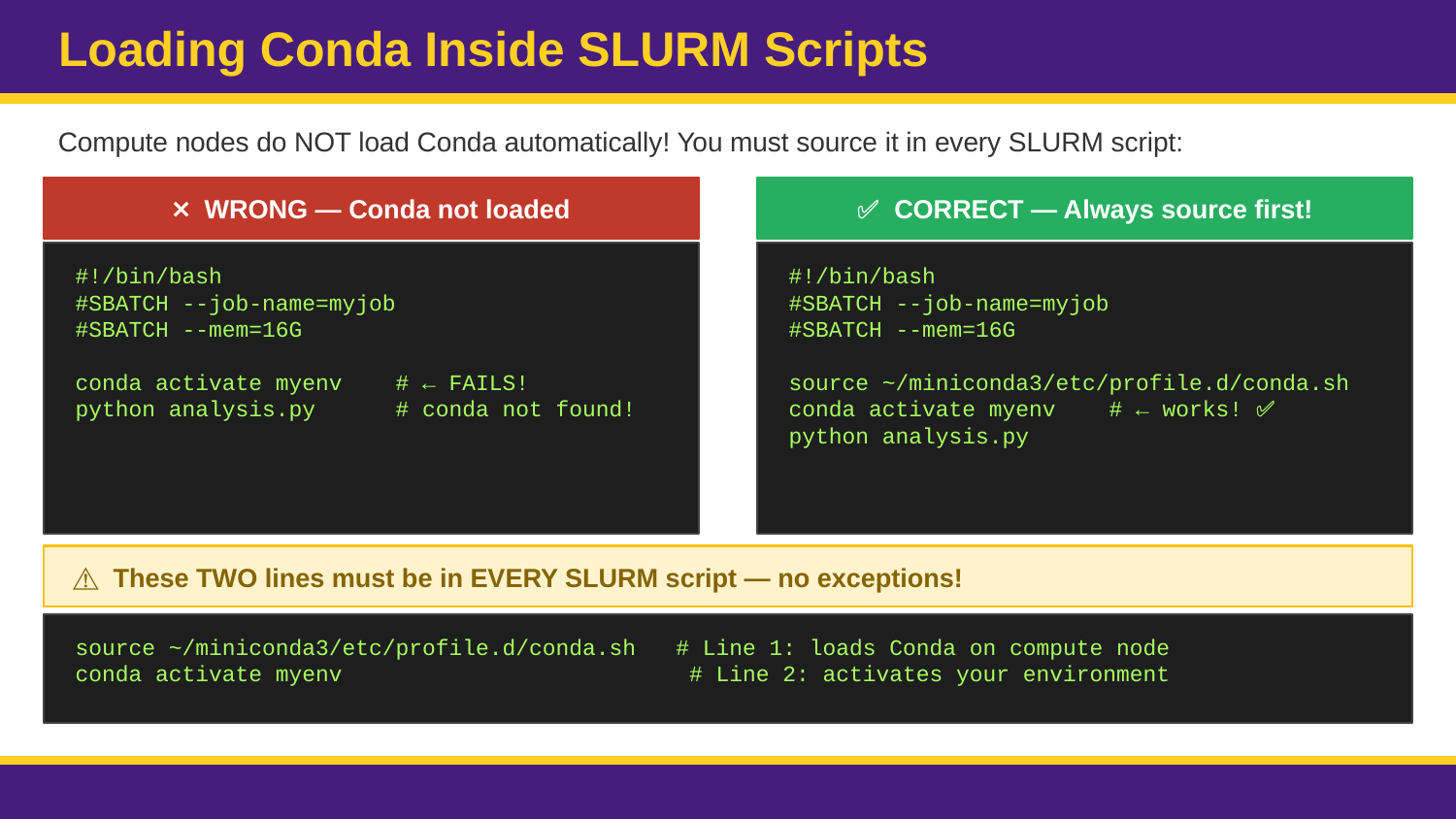

Loading Conda Inside SLURM Scripts

Compute nodes do NOT load Conda automatically! You must source it in every SLURM script:

❌  WRONG — Conda not loaded

✅  CORRECT — Always source first!

#!/bin/bash
#SBATCH --job-name=myjob
#SBATCH --mem=16G

conda activate myenv    # ← FAILS!
python analysis.py      # conda not found!
#!/bin/bash
#SBATCH --job-name=myjob
#SBATCH --mem=16G

source ~/miniconda3/etc/profile.d/conda.sh
conda activate myenv    # ← works! ✅
python analysis.py

⚠️  These TWO lines must be in EVERY SLURM script — no exceptions!

source ~/miniconda3/etc/profile.d/conda.sh   # Line 1: loads Conda on compute node
conda activate myenv                          # Line 2: activates your environment